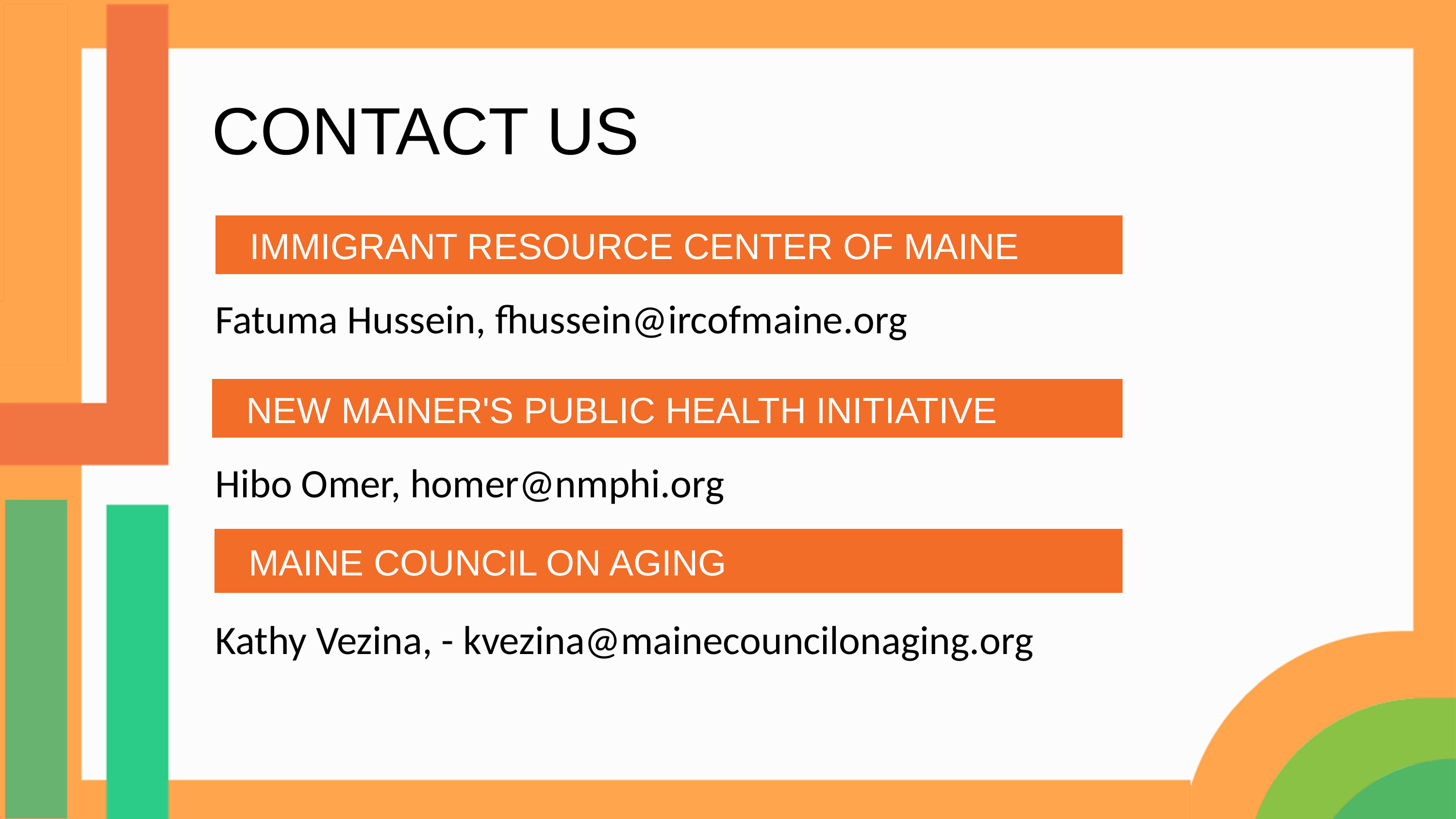

CONTACT US

   IMMIGRANT RESOURCE CENTER OF MAINE
Fatuma Hussein, fhussein@ircofmaine.org

   NEW MAINER'S PUBLIC HEALTH INITIATIVE
Hibo Omer, homer@nmphi.org

   MAINE COUNCIL ON AGING
Kathy Vezina, - kvezina@mainecouncilonaging.org